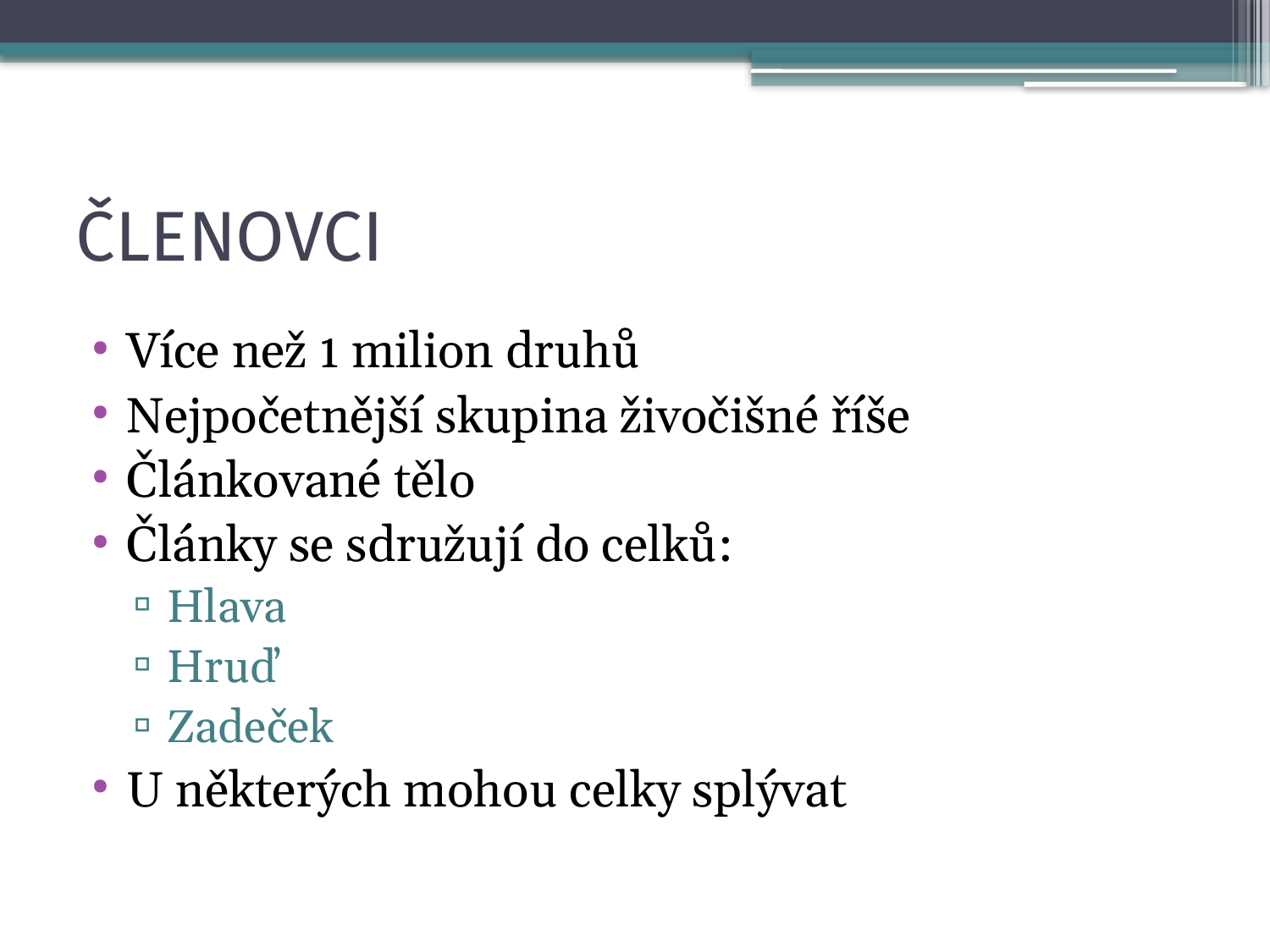

# ČLENOVCI
Více než 1 milion druhů
Nejpočetnější skupina živočišné říše
Článkované tělo
Články se sdružují do celků:
Hlava
Hruď
Zadeček
U některých mohou celky splývat